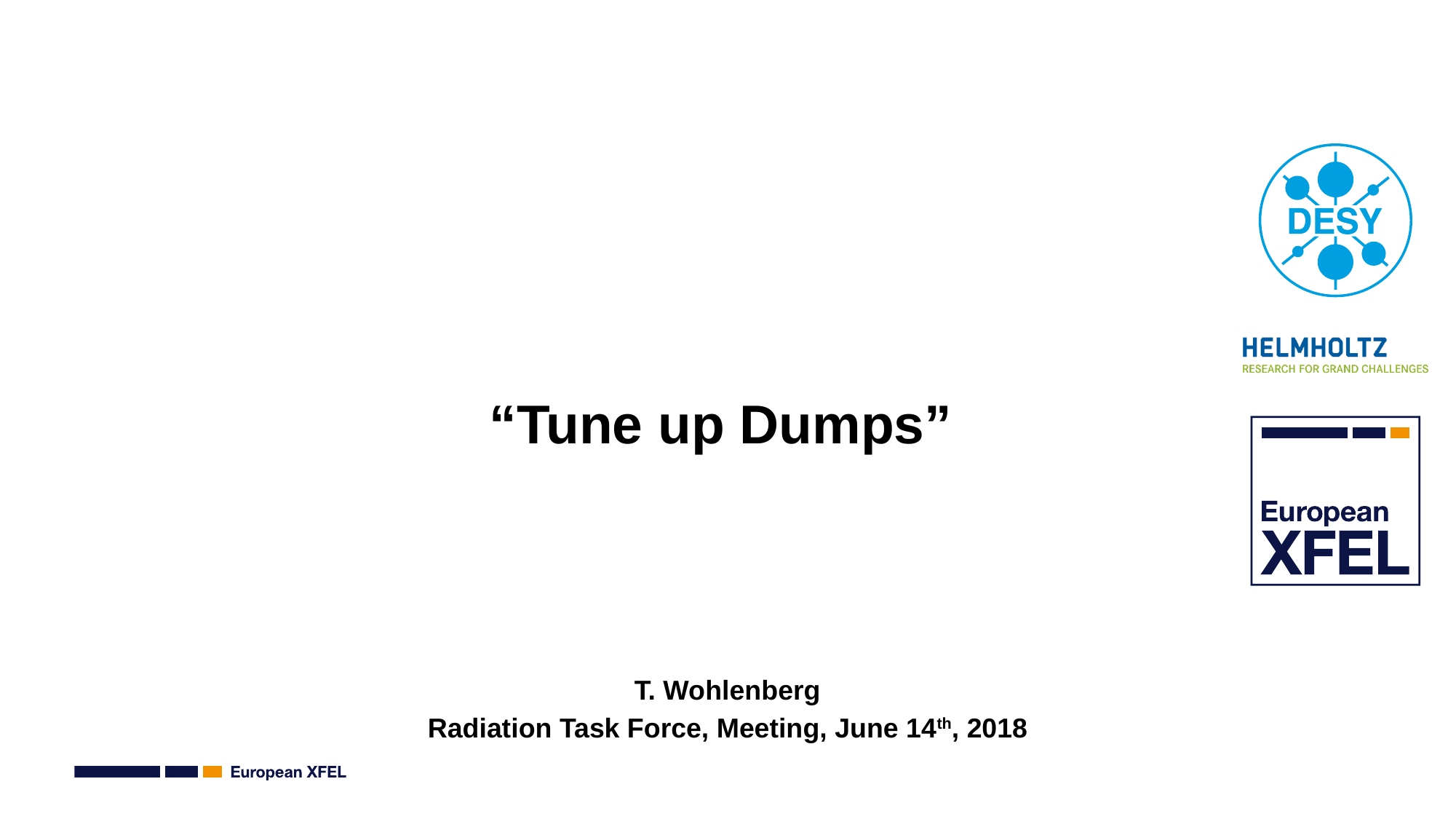

# “Tune up Dumps”
T. Wohlenberg
Radiation Task Force, Meeting, June 14th, 2018